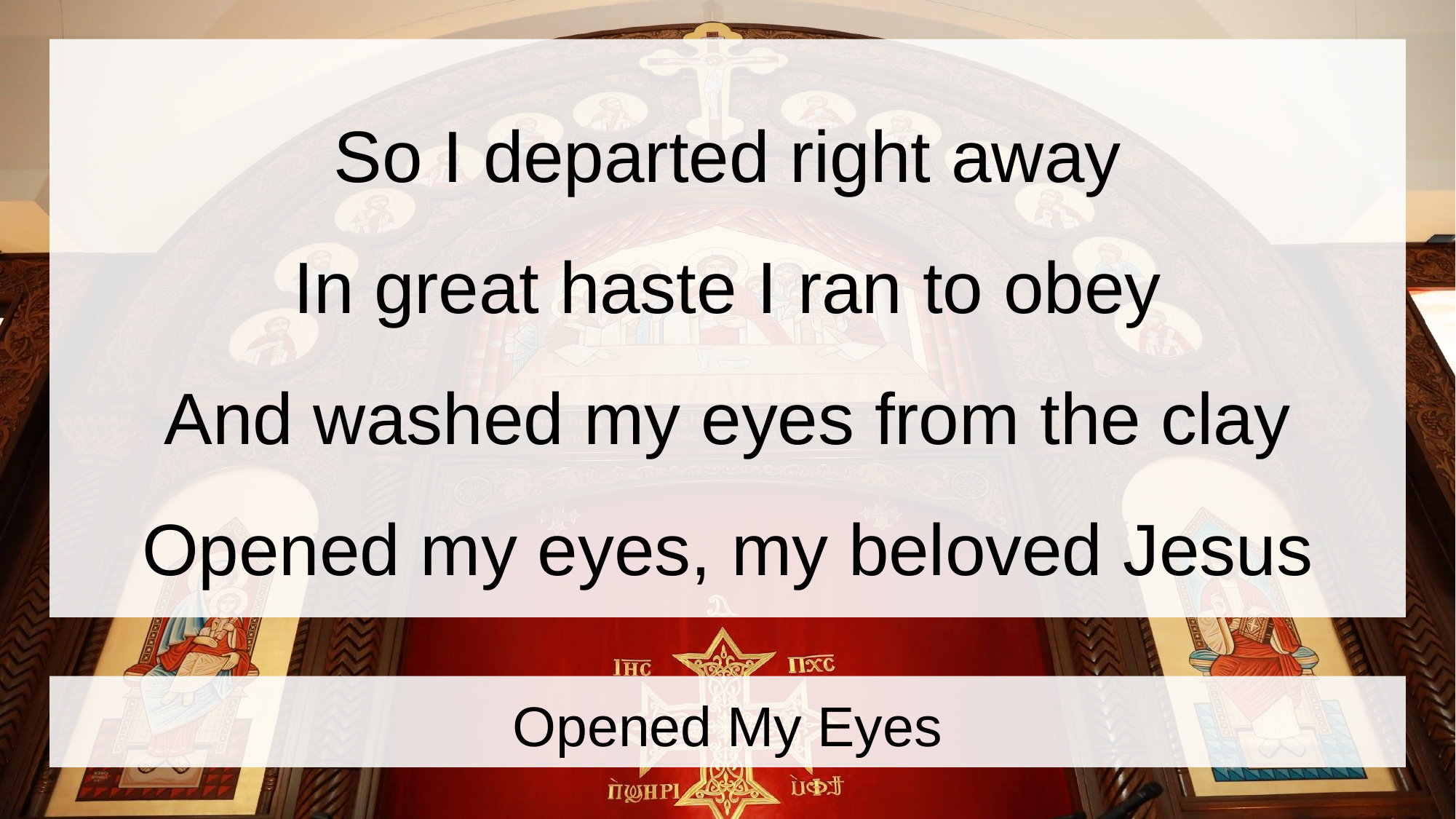

So I departed right away
In great haste I ran to obey
And washed my eyes from the clay
Opened my eyes, my beloved Jesus
# Opened My Eyes